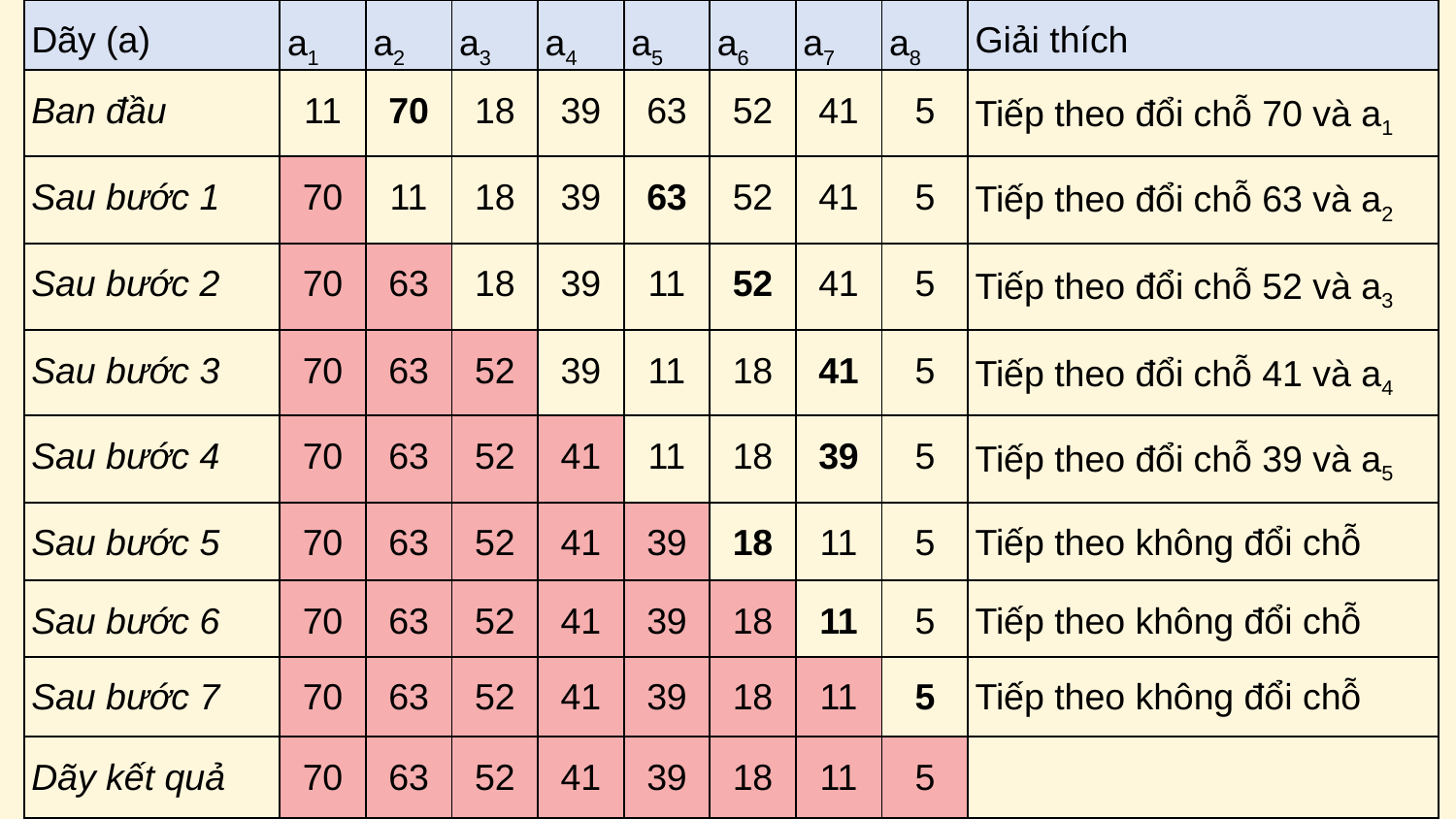

| Dãy (a) | a1 | a2 | a3 | a4 | a5 | a6 | a7 | a8 | Giải thích |
| --- | --- | --- | --- | --- | --- | --- | --- | --- | --- |
| Ban đầu | 11 | 70 | 18 | 39 | 63 | 52 | 41 | 5 | Tiếp theo đổi chỗ 70 và a1 |
| Sau bước 1 | 70 | 11 | 18 | 39 | 63 | 52 | 41 | 5 | Tiếp theo đổi chỗ 63 và a2 |
| Sau bước 2 | 70 | 63 | 18 | 39 | 11 | 52 | 41 | 5 | Tiếp theo đổi chỗ 52 và a3 |
| Sau bước 3 | 70 | 63 | 52 | 39 | 11 | 18 | 41 | 5 | Tiếp theo đổi chỗ 41 và a4 |
| Sau bước 4 | 70 | 63 | 52 | 41 | 11 | 18 | 39 | 5 | Tiếp theo đổi chỗ 39 và a5 |
| Sau bước 5 | 70 | 63 | 52 | 41 | 39 | 18 | 11 | 5 | Tiếp theo không đổi chỗ |
| Sau bước 6 | 70 | 63 | 52 | 41 | 39 | 18 | 11 | 5 | Tiếp theo không đổi chỗ |
| Sau bước 7 | 70 | 63 | 52 | 41 | 39 | 18 | 11 | 5 | Tiếp theo không đổi chỗ |
| Dãy kết quả | 70 | 63 | 52 | 41 | 39 | 18 | 11 | 5 |  |